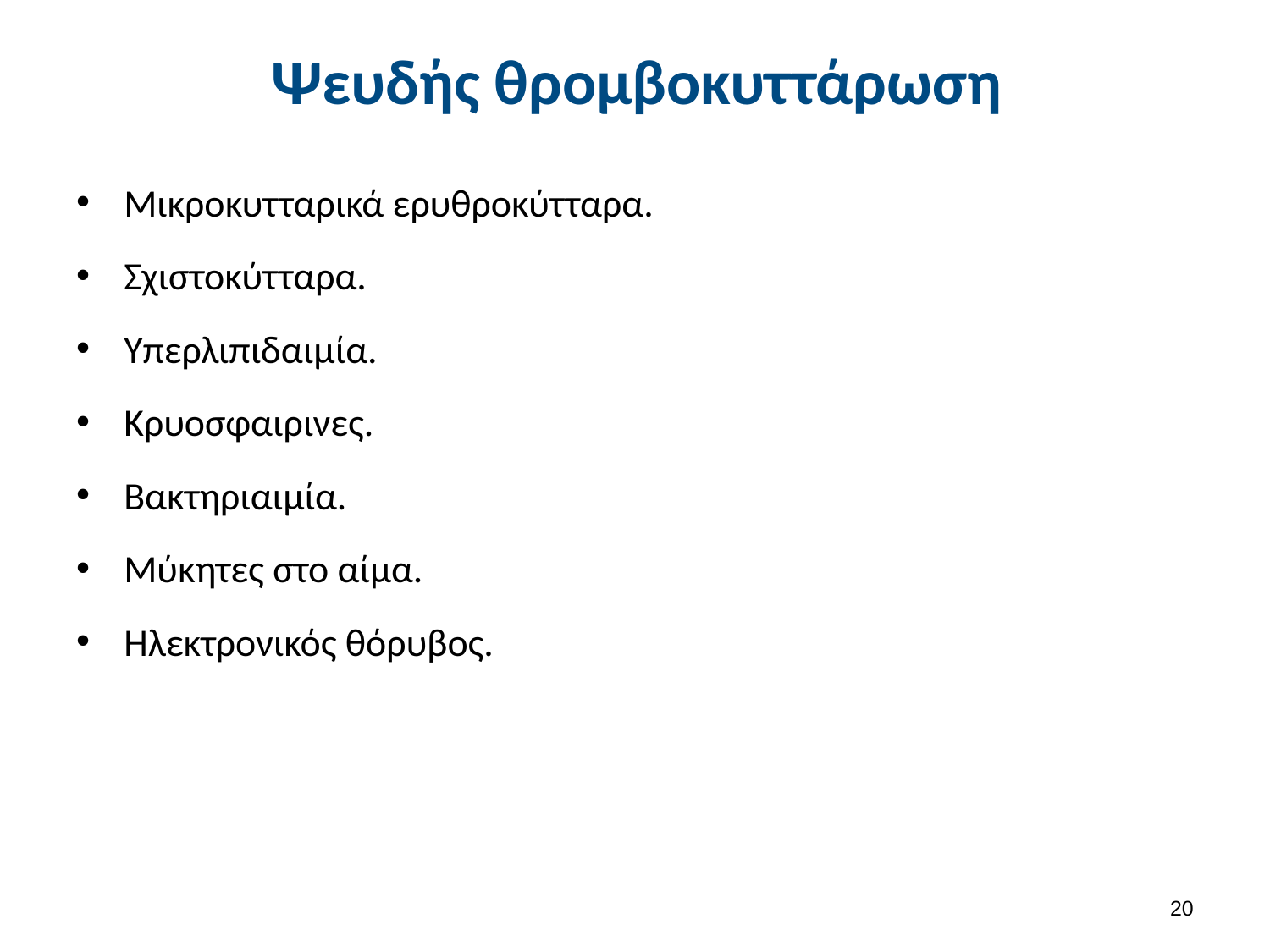

# Ψευδής θρομβοκυττάρωση
Μικροκυτταρικά ερυθροκύτταρα.
Σχιστοκύτταρα.
Υπερλιπιδαιμία.
Κρυοσφαιρινες.
Βακτηριαιμία.
Μύκητες στο αίμα.
Ηλεκτρονικός θόρυβος.
20